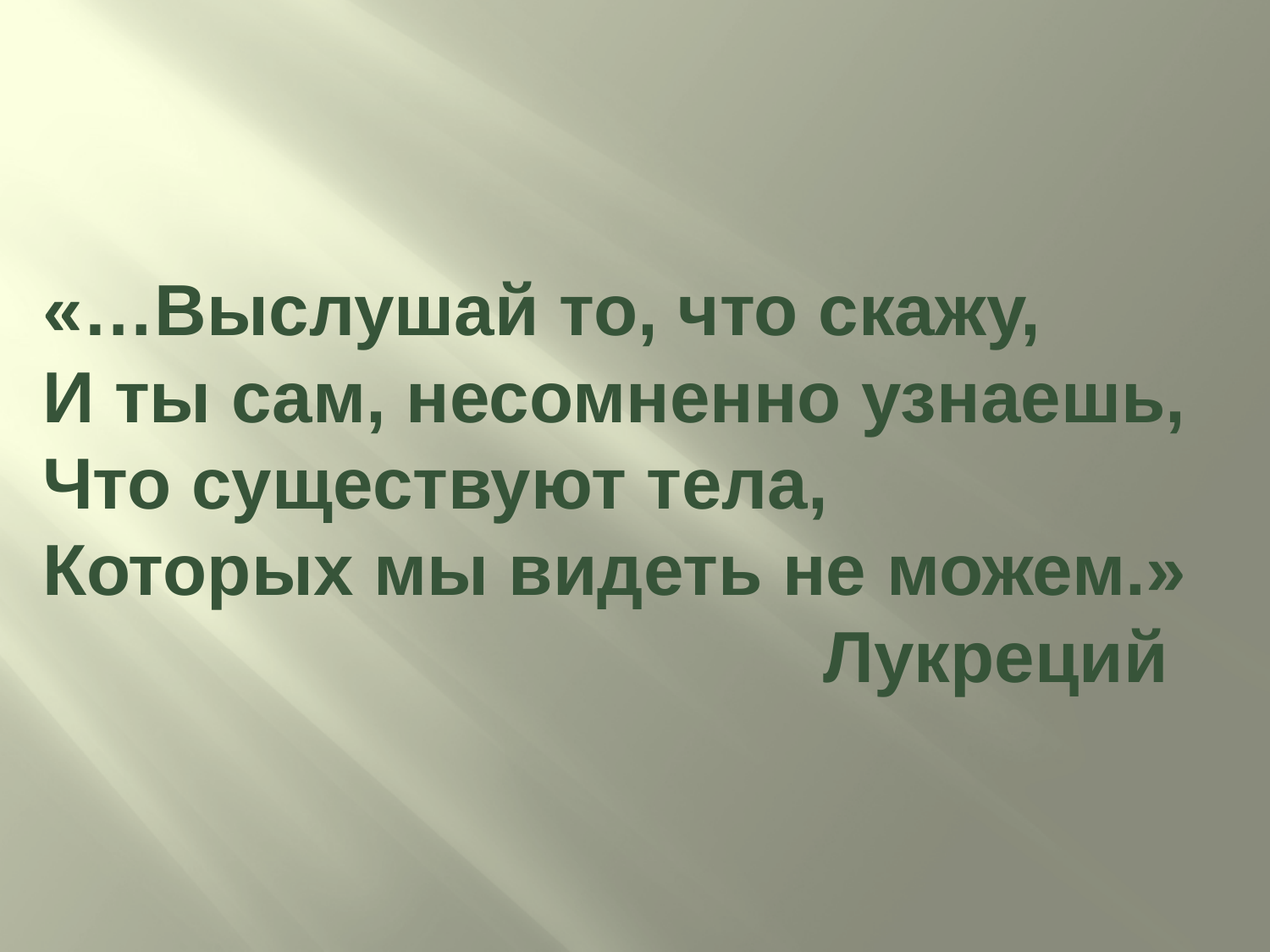

# «…Выслушай то, что скажу, И ты сам, несомненно узнаешь, Что существуют тела, Которых мы видеть не можем.» Лукреций